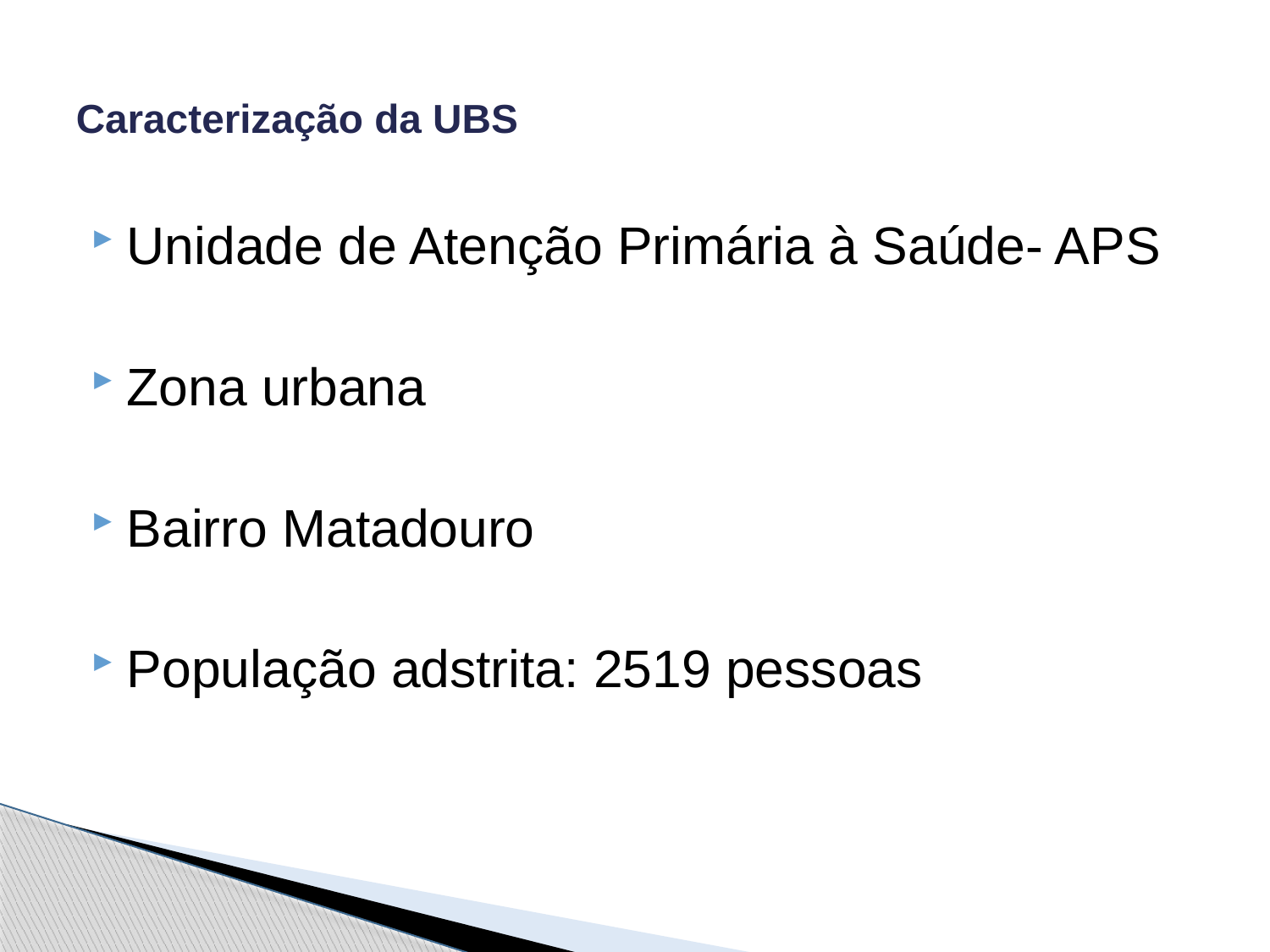

# Caracterização da UBS
Unidade de Atenção Primária à Saúde- APS

Zona urbana

Bairro Matadouro

População adstrita: 2519 pessoas